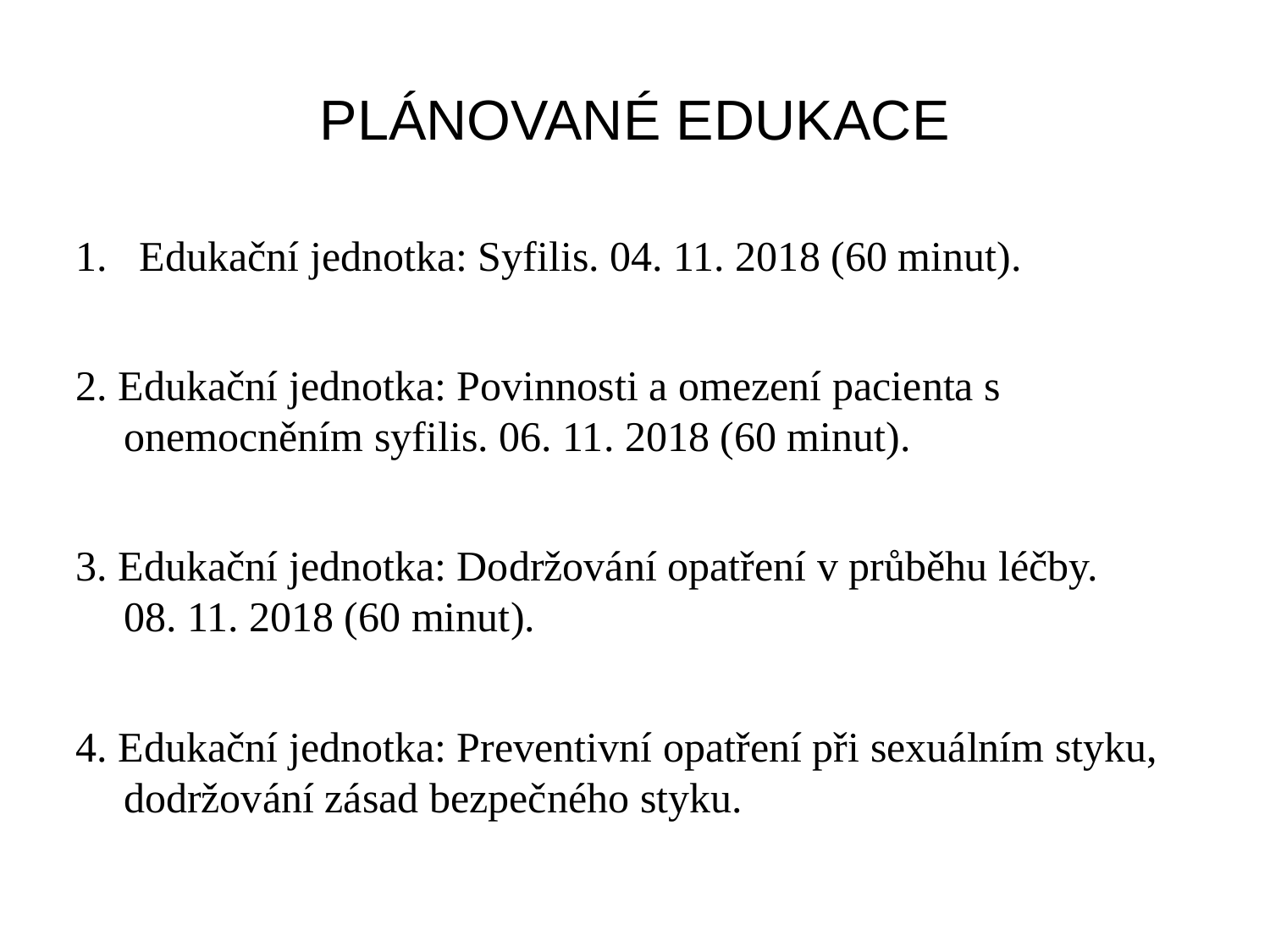

PLÁNOVANÉ EDUKACE
Edukační jednotka: Syfilis. 04. 11. 2018 (60 minut).

2. Edukační jednotka: Povinnosti a omezení pacienta s onemocněním syfilis. 06. 11. 2018 (60 minut).

3. Edukační jednotka: Dodržování opatření v průběhu léčby.    08. 11. 2018 (60 minut).

4. Edukační jednotka: Preventivní opatření při sexuálním styku, dodržování zásad bezpečného styku.